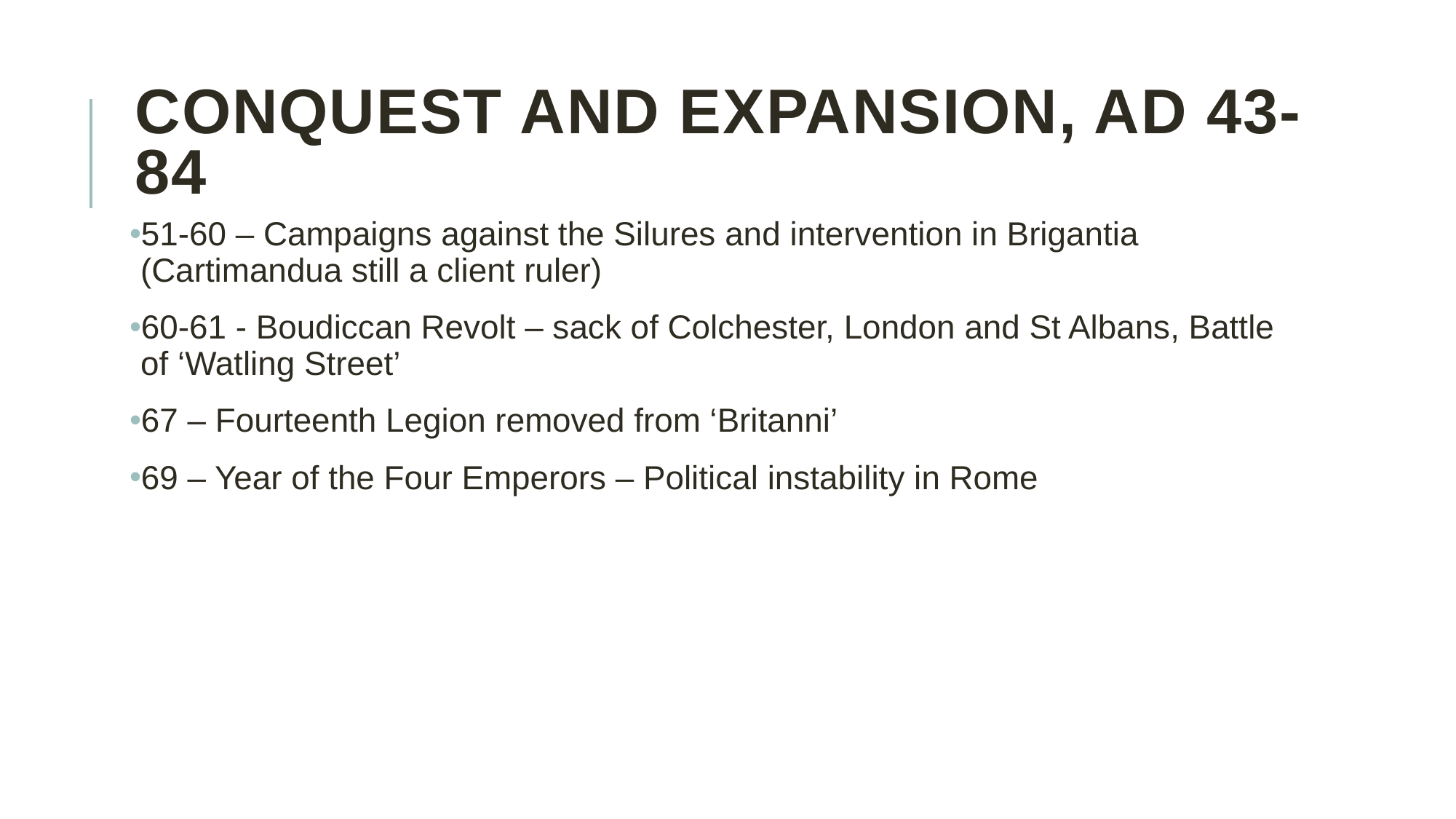

# Conquest and Expansion, AD 43-84
51-60 – Campaigns against the Silures and intervention in Brigantia (Cartimandua still a client ruler)
60-61 - Boudiccan Revolt – sack of Colchester, London and St Albans, Battle of ‘Watling Street’
67 – Fourteenth Legion removed from ‘Britanni’
69 – Year of the Four Emperors – Political instability in Rome